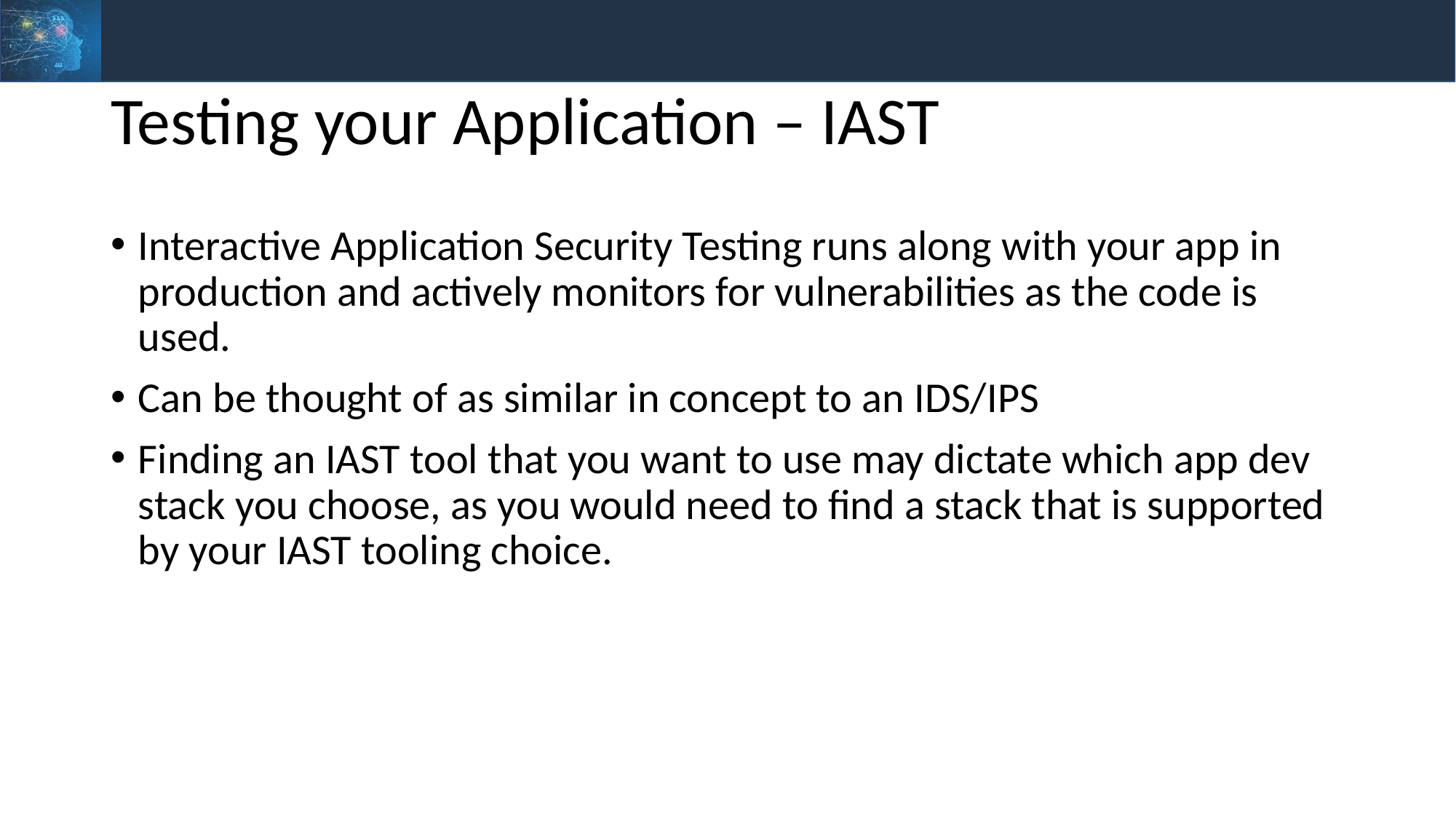

# Testing your Application – IAST
Interactive Application Security Testing runs along with your app in production and actively monitors for vulnerabilities as the code is used.
Can be thought of as similar in concept to an IDS/IPS
Finding an IAST tool that you want to use may dictate which app dev stack you choose, as you would need to find a stack that is supported by your IAST tooling choice.